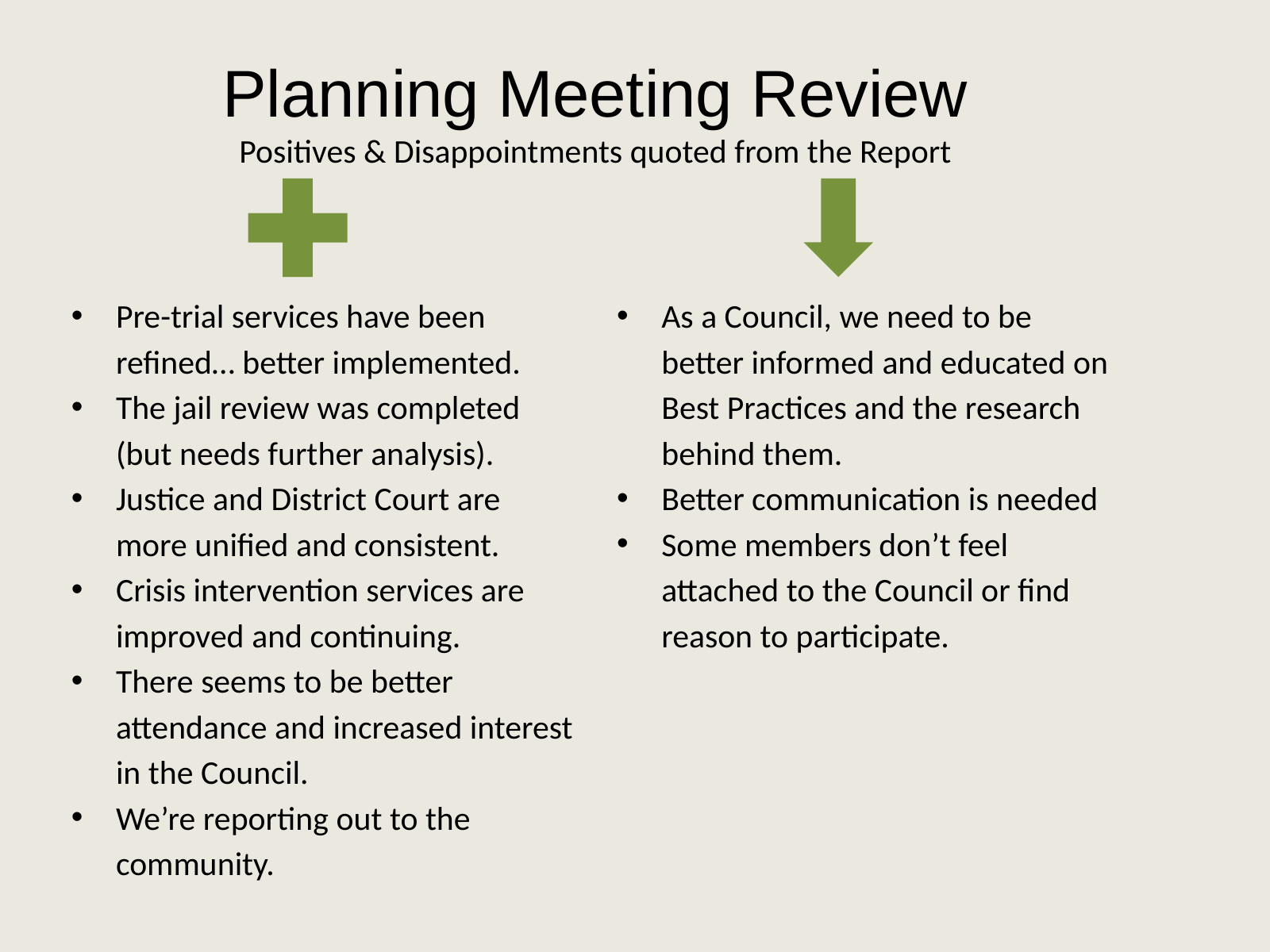

# Planning Meeting Review Positives & Disappointments quoted from the Report

Pre-trial services have been refined… better implemented.
The jail review was completed (but needs further analysis).
Justice and District Court are more unified and consistent.
Crisis intervention services are improved and continuing.
There seems to be better attendance and increased interest in the Council.
We’re reporting out to the community.
As a Council, we need to be better informed and educated on Best Practices and the research behind them.
Better communication is needed
Some members don’t feel attached to the Council or find reason to participate.